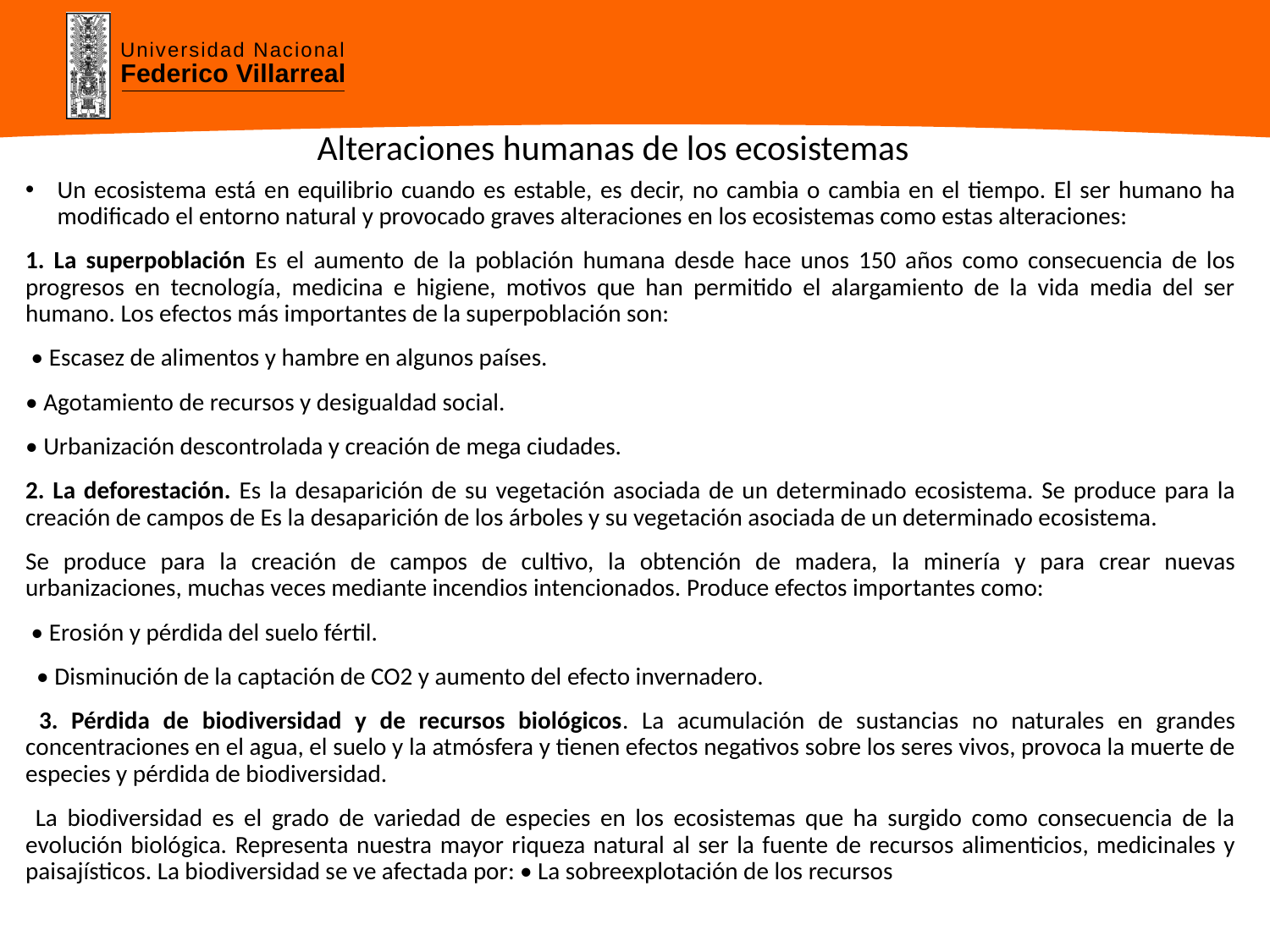

# Alteraciones humanas de los ecosistemas
Un ecosistema está en equilibrio cuando es estable, es decir, no cambia o cambia en el tiempo. El ser humano ha modificado el entorno natural y provocado graves alteraciones en los ecosistemas como estas alteraciones:
1. La superpoblación Es el aumento de la población humana desde hace unos 150 años como consecuencia de los progresos en tecnología, medicina e higiene, motivos que han permitido el alargamiento de la vida media del ser humano. Los efectos más importantes de la superpoblación son:
 • Escasez de alimentos y hambre en algunos países.
• Agotamiento de recursos y desigualdad social.
• Urbanización descontrolada y creación de mega ciudades.
2. La deforestación. Es la desaparición de su vegetación asociada de un determinado ecosistema. Se produce para la creación de campos de Es la desaparición de los árboles y su vegetación asociada de un determinado ecosistema.
Se produce para la creación de campos de cultivo, la obtención de madera, la minería y para crear nuevas urbanizaciones, muchas veces mediante incendios intencionados. Produce efectos importantes como:
 • Erosión y pérdida del suelo fértil.
  • Disminución de la captación de CO2 y aumento del efecto invernadero.
 3. Pérdida de biodiversidad y de recursos biológicos. La acumulación de sustancias no naturales en grandes concentraciones en el agua, el suelo y la atmósfera y tienen efectos negativos sobre los seres vivos, provoca la muerte de especies y pérdida de biodiversidad.
 La biodiversidad es el grado de variedad de especies en los ecosistemas que ha surgido como consecuencia de la evolución biológica. Representa nuestra mayor riqueza natural al ser la fuente de recursos alimenticios, medicinales y paisajísticos. La biodiversidad se ve afectada por: • La sobreexplotación de los recursos